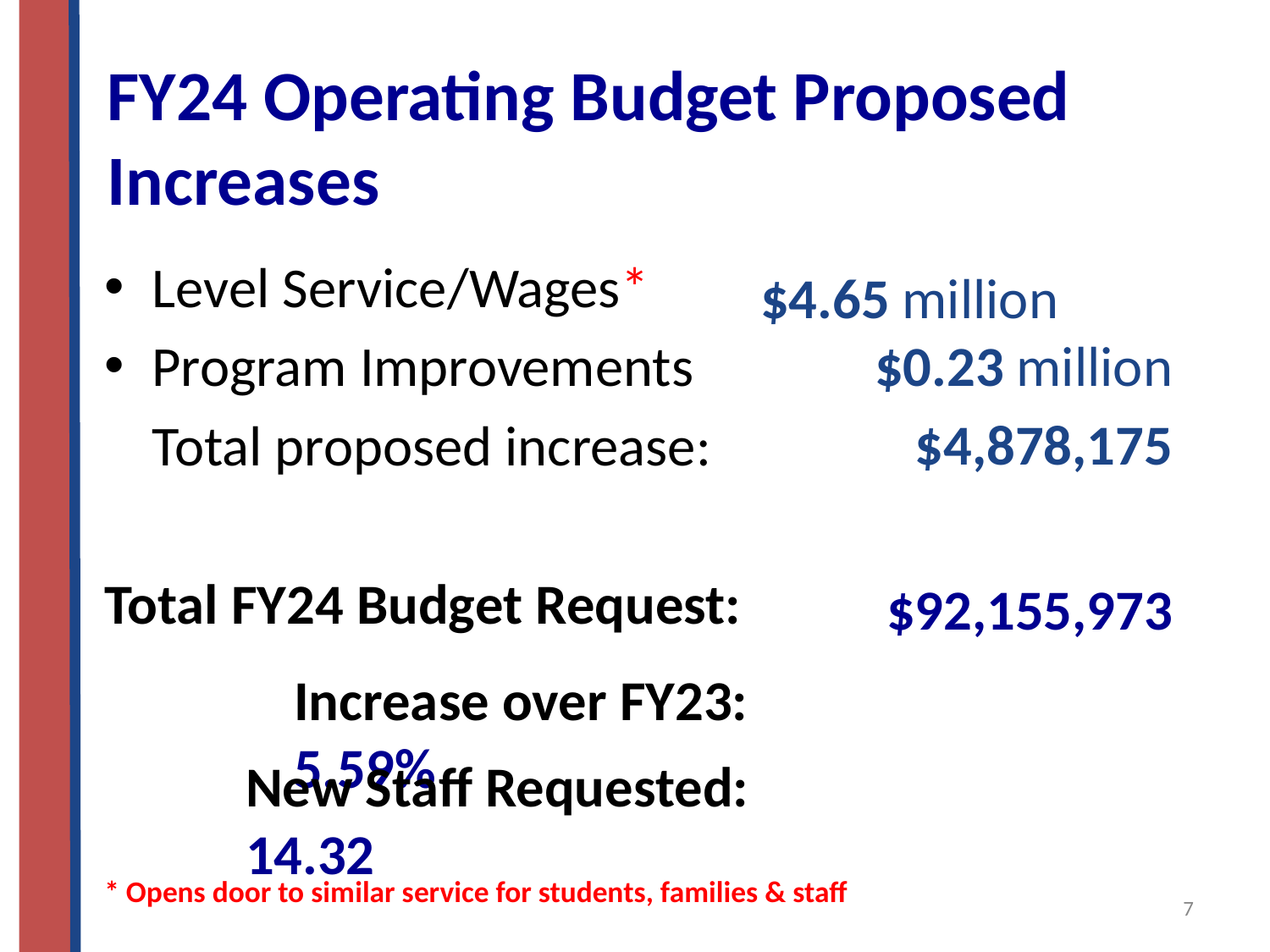

#
FY24 Operating Budget Proposed Increases

Level Service/Wages*
Program Improvements
Total proposed increase:
	Plus,
Total FY24 Budget Request:

* Opens door to similar service for students, families & staff

$4.65 million               $0.23 million
$4,878,175

$92,155,973

Increase over FY23:			5.59%
New Staff Requested:			    14.32
7